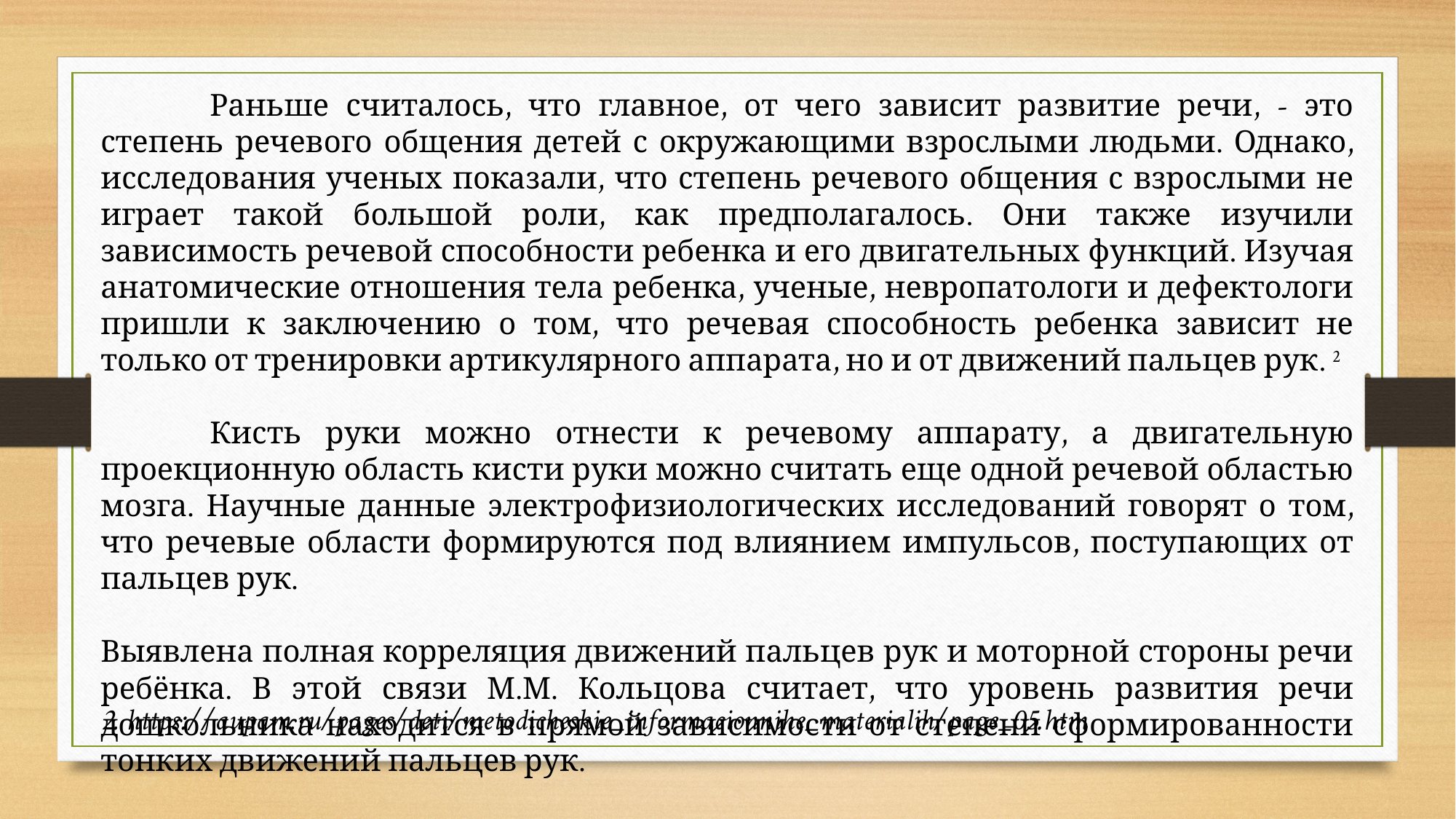

Раньше считалось, что главное, от чего зависит развитие речи, - это степень речевого общения детей с окружающими взрослыми людьми. Однако, исследования ученых показали, что степень речевого общения с взрослыми не играет такой большой роли, как предполагалось. Они также изучили зависимость речевой способности ребенка и его двигательных функций. Изучая анатомические отношения тела ребенка, ученые, невропатологи и дефектологи пришли к заключению о том, что речевая способность ребенка зависит не только от тренировки артикулярного аппарата, но и от движений пальцев рук. 2

	Кисть руки можно отнести к речевому аппарату, а двигательную проекционную область кисти руки можно считать еще одной речевой областью мозга. Научные данные электрофизиологических исследований говорят о том, что речевые области формируются под влиянием импульсов, поступающих от пальцев рук.

Выявлена полная корреляция движений пальцев рук и моторной стороны речи ребёнка. В этой связи М.М. Кольцова считает, что уровень развития речи дошкольника находится в прямой зависимости от степени сформированности тонких движений пальцев рук.
 2. https://aupam.ru/pages/deti/metodicheskie_informacionnihe_materialih/page_05.htm